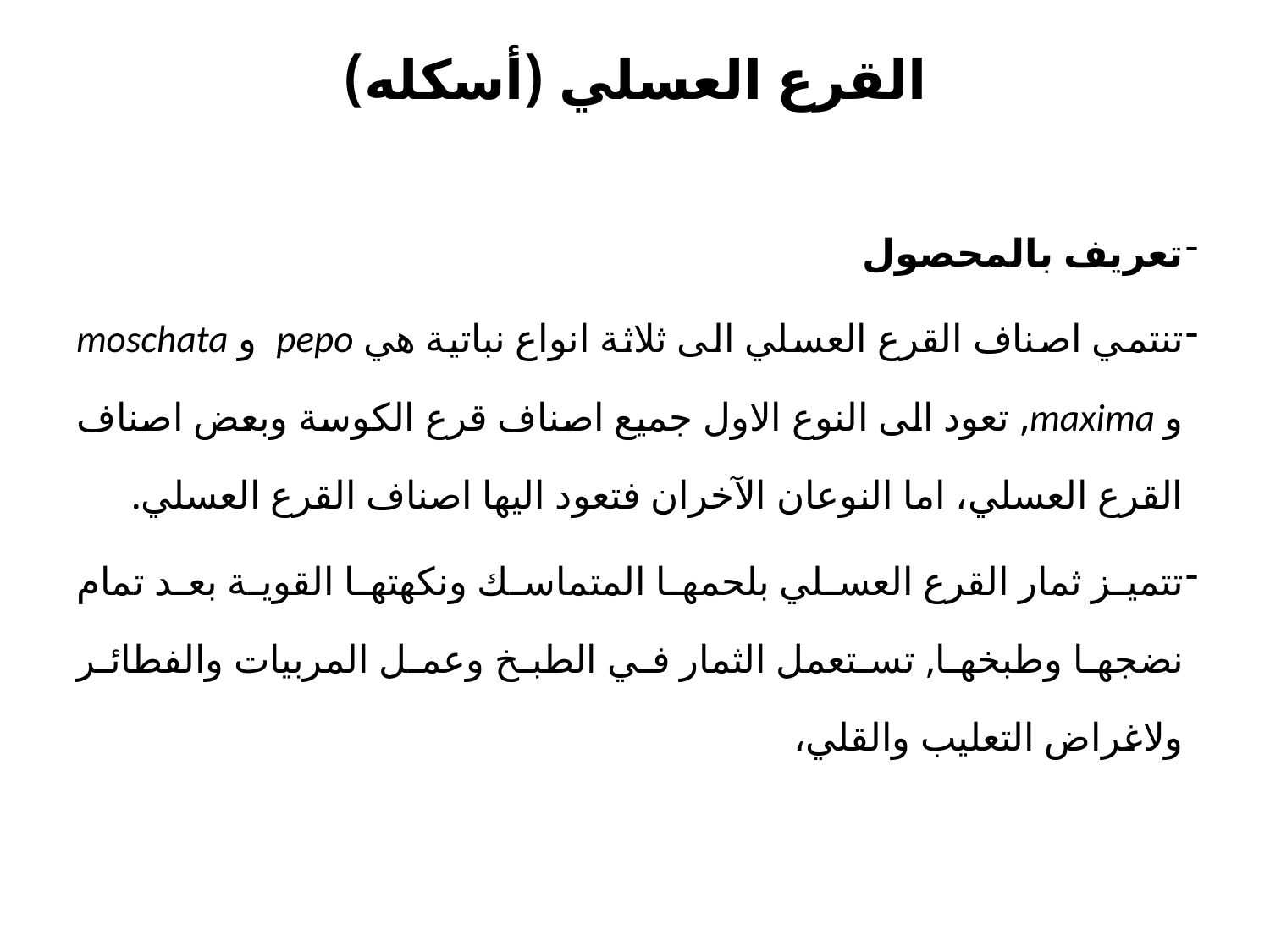

# القرع العسلي (أسكله)
تعريف بالمحصول
تنتمي اصناف القرع العسلي الى ثلاثة انواع نباتية هي pepo  و moschata و maxima, تعود الى النوع الاول جميع اصناف قرع الكوسة وبعض اصناف القرع العسلي، اما النوعان الآخران فتعود اليها اصناف القرع العسلي.
تتميز ثمار القرع العسلي بلحمها المتماسك ونكهتها القوية بعد تمام نضجها وطبخها, تستعمل الثمار في الطبخ وعمل المربيات والفطائر ولاغراض التعليب والقلي،